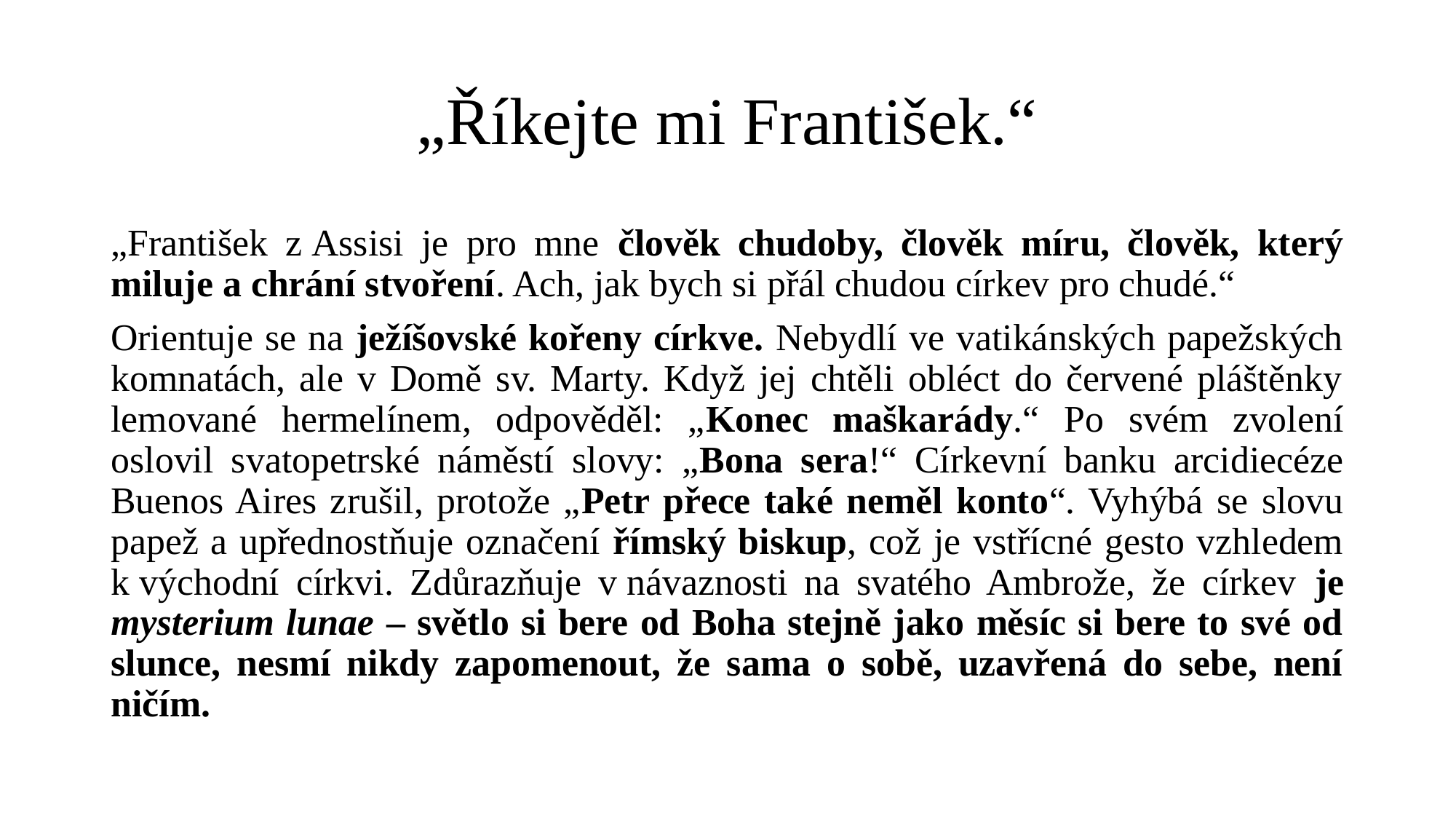

# „Říkejte mi František.“
„František z Assisi je pro mne člověk chudoby, člověk míru, člověk, který miluje a chrání stvoření. Ach, jak bych si přál chudou církev pro chudé.“
Orientuje se na ježíšovské kořeny církve. Nebydlí ve vatikánských papežských komnatách, ale v Domě sv. Marty. Když jej chtěli obléct do červené pláštěnky lemované hermelínem, odpověděl: „Konec maškarády.“ Po svém zvolení oslovil svatopetrské náměstí slovy: „Bona sera!“ Církevní banku arcidiecéze Buenos Aires zrušil, protože „Petr přece také neměl konto“. Vyhýbá se slovu papež a upřednostňuje označení římský biskup, což je vstřícné gesto vzhledem k východní církvi. Zdůrazňuje v návaznosti na svatého Ambrože, že církev je mysterium lunae – světlo si bere od Boha stejně jako měsíc si bere to své od slunce, nesmí nikdy zapomenout, že sama o sobě, uzavřená do sebe, není ničím.